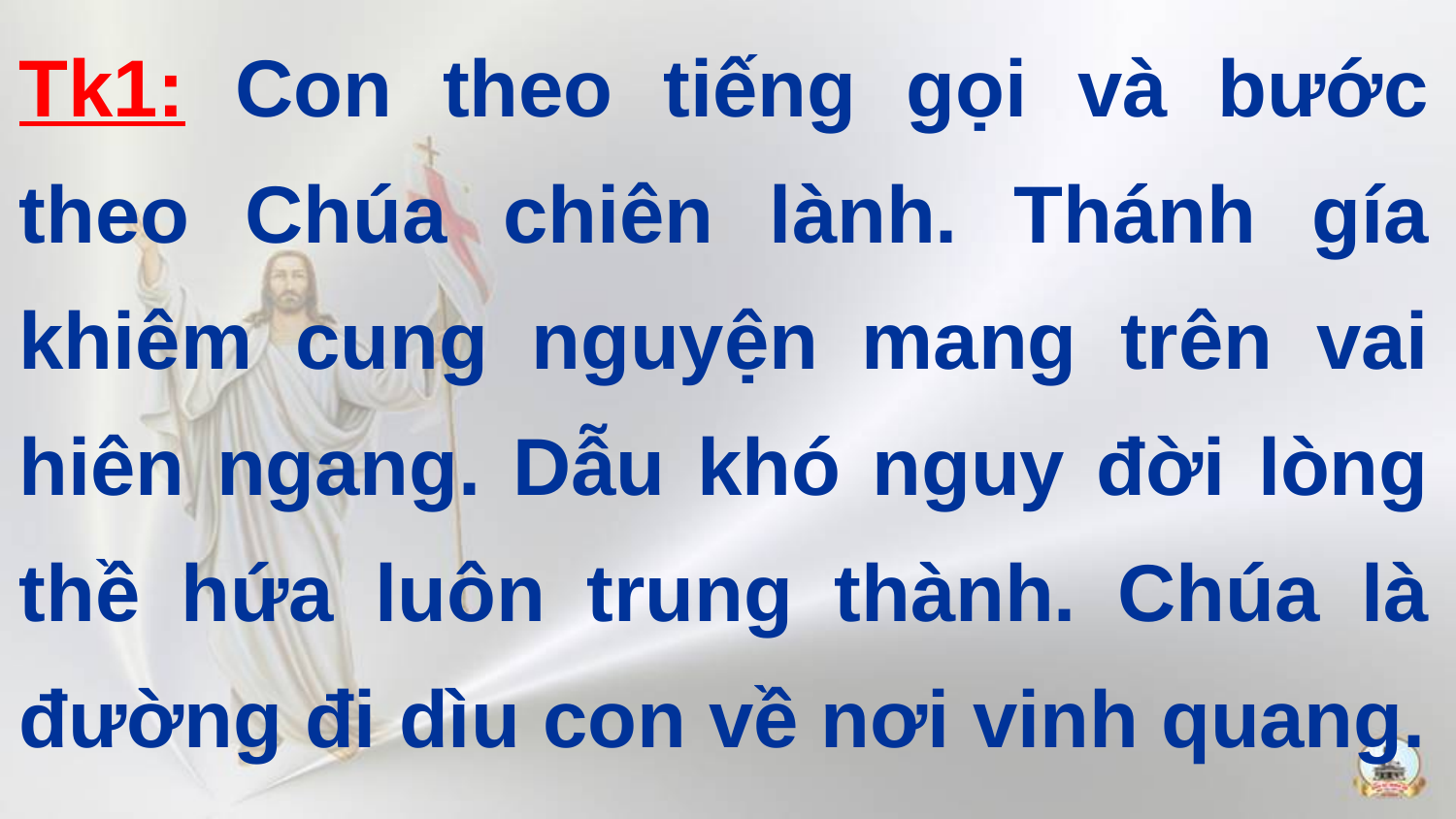

Tk1: Con theo tiếng gọi và bước theo Chúa chiên lành. Thánh gía khiêm cung nguyện mang trên vai hiên ngang. Dẫu khó nguy đời lòng thề hứa luôn trung thành. Chúa là đường đi dìu con về nơi vinh quang.